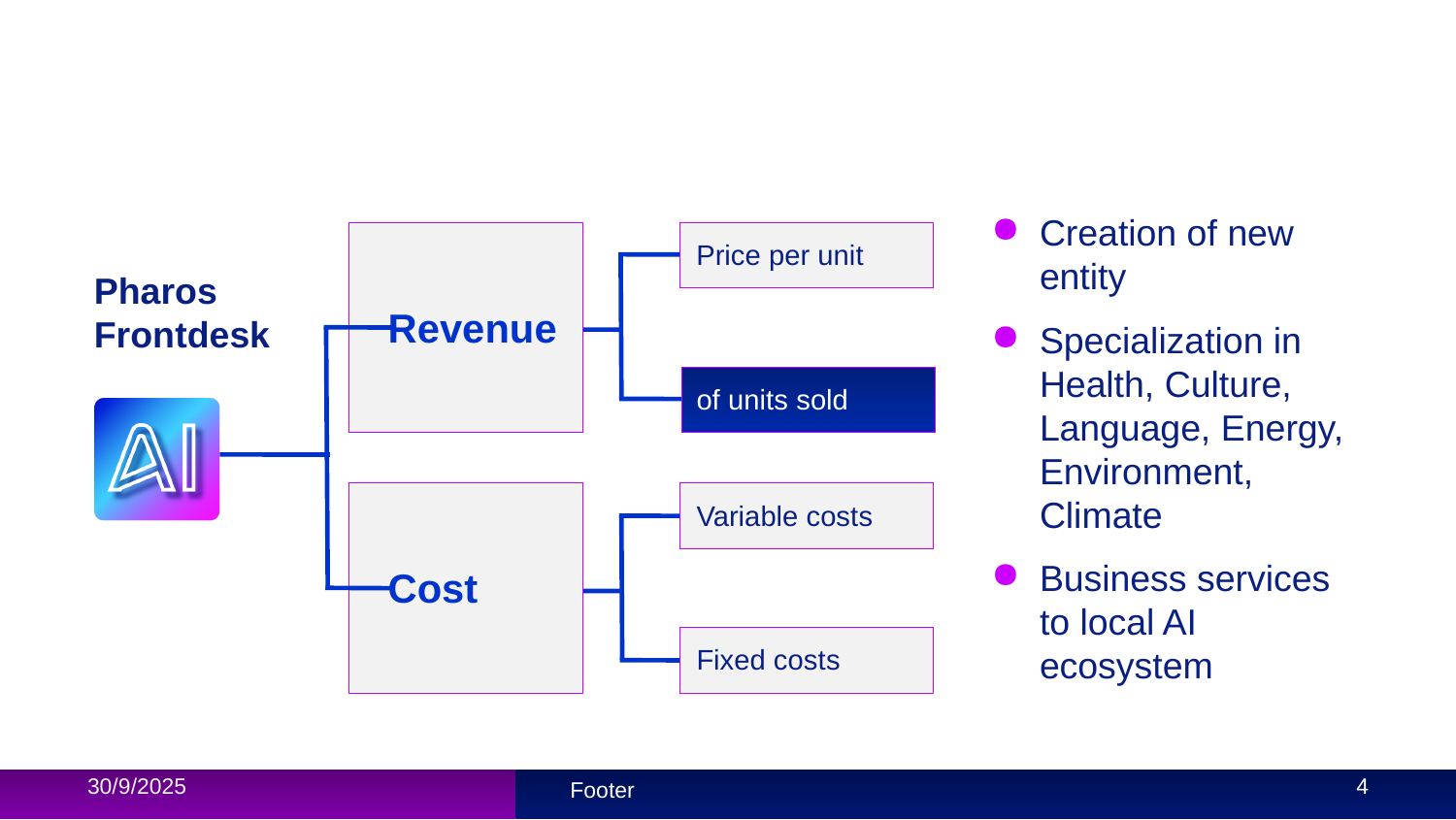

#
Creation of new entity
Specialization in Health, Culture, Language, Energy, Environment, Climate
Business services to local AI ecosystem

Price per unit
Pharos
Frontdesk

Revenue
of units sold

Variable costs
Cost
Fixed costs

30/9/2025
4